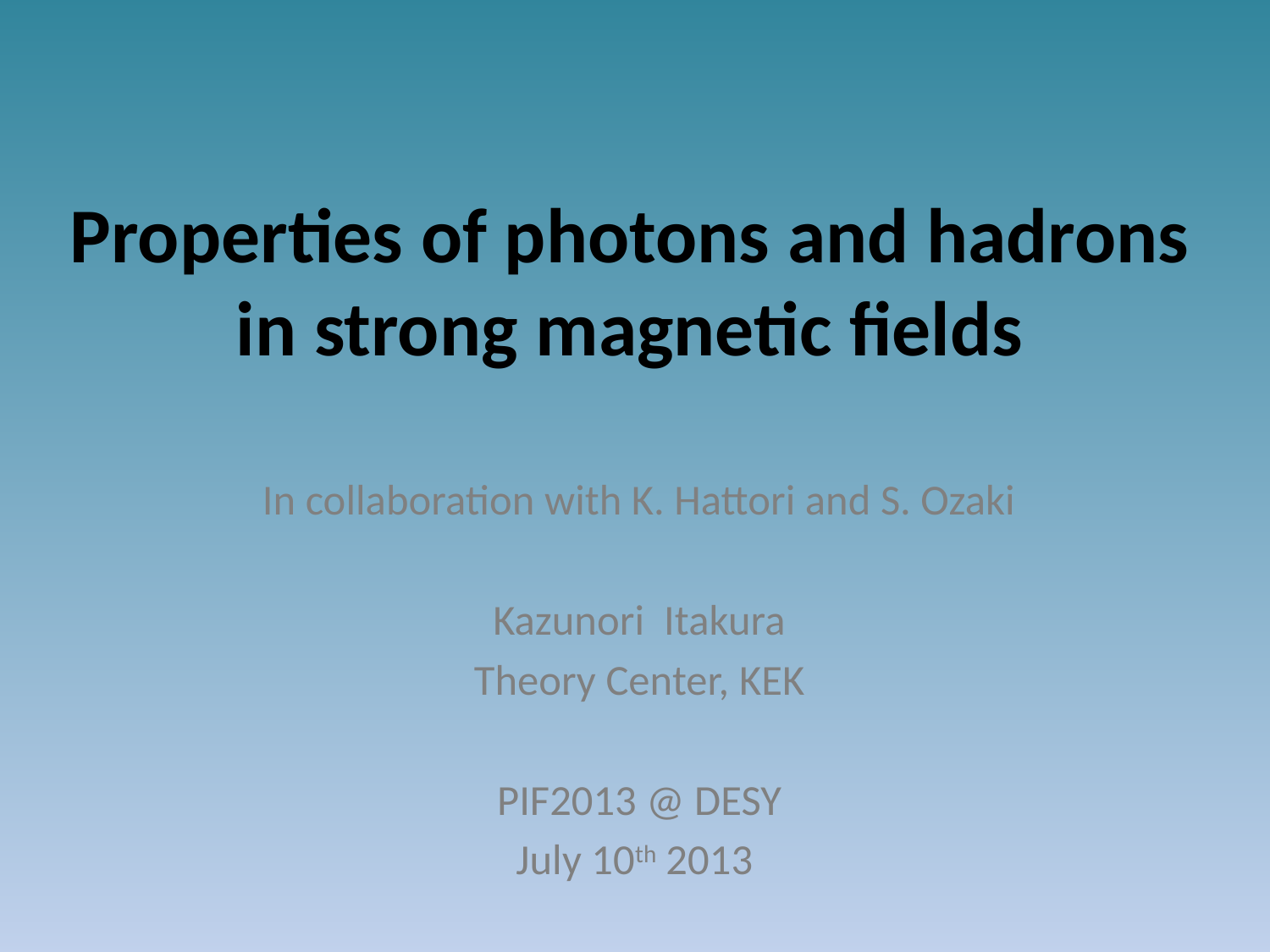

# Properties of photons and hadrons in strong magnetic fields
In collaboration with K. Hattori and S. Ozaki

Kazunori  Itakura
Theory Center, KEK

PIF2013 @ DESY
July 10th 2013